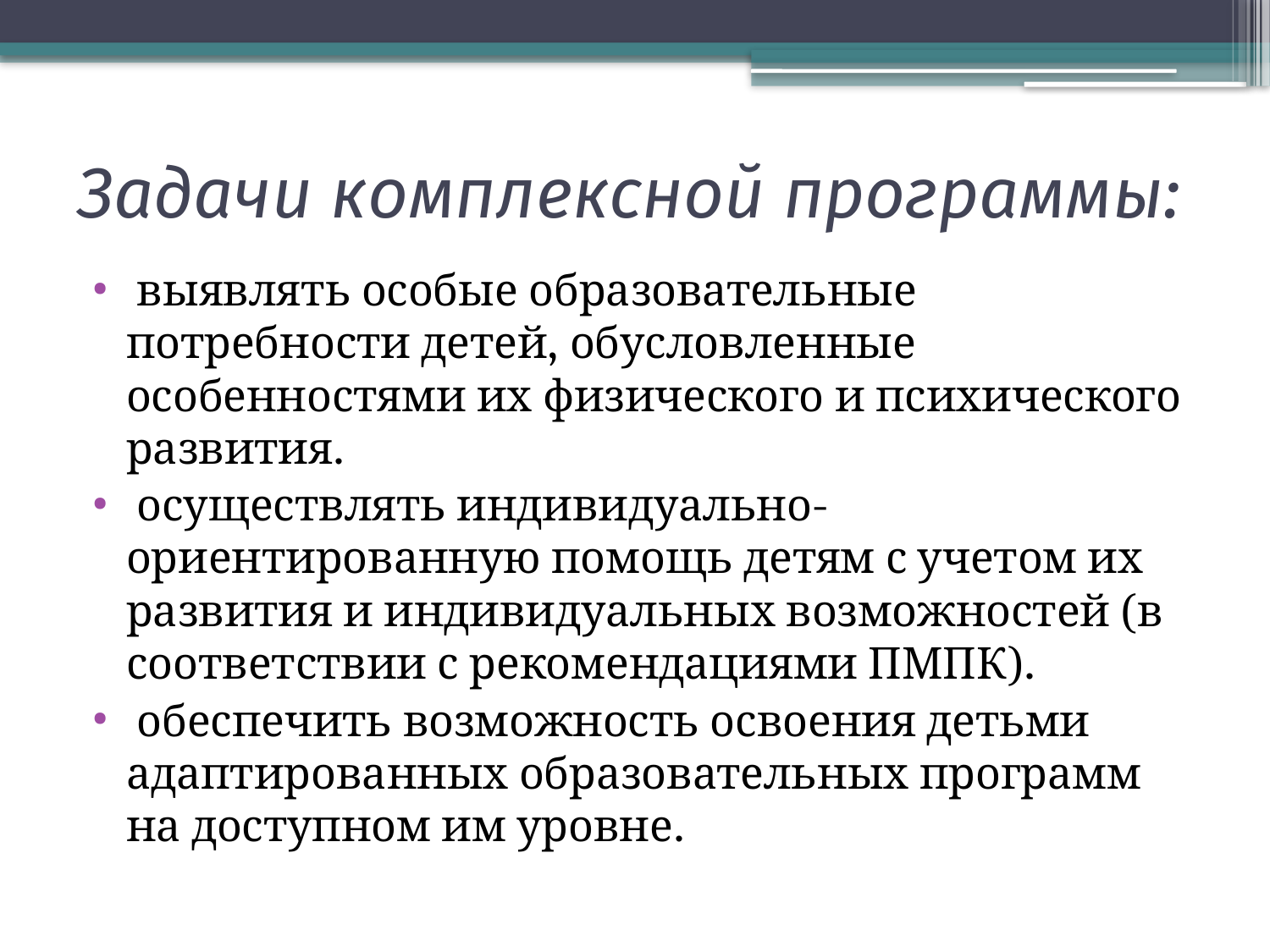

# Задачи комплексной программы:
 выявлять особые образовательные потребности детей, обусловленные особенностями их физического и психического развития.
 осуществлять индивидуально-ориентированную помощь детям с учетом их развития и индивидуальных возможностей (в соответствии с рекомендациями ПМПК).
 обеспечить возможность освоения детьми адаптированных образовательных программ на доступном им уровне.